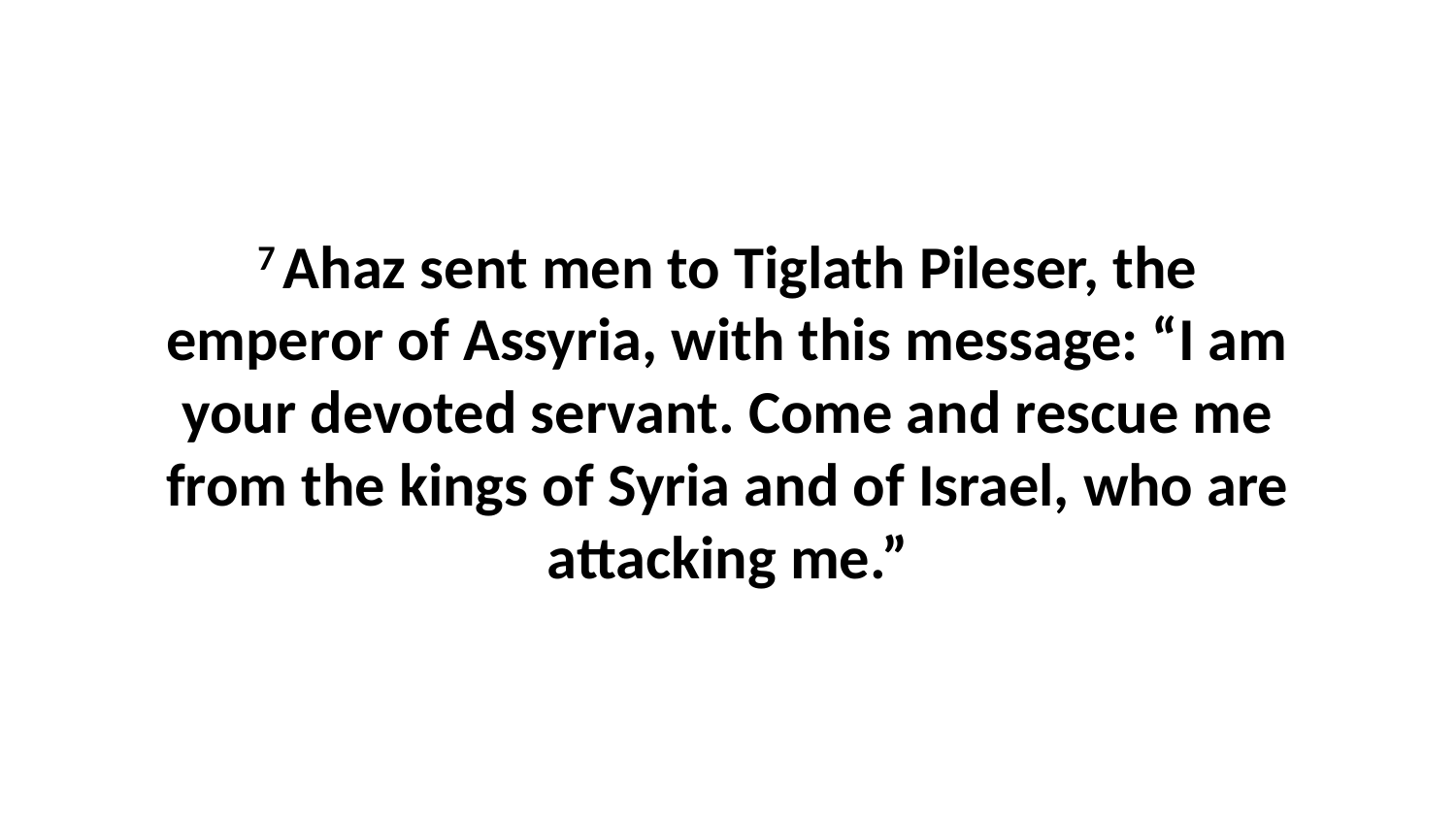

7 Ahaz sent men to Tiglath Pileser, the emperor of Assyria, with this message: “I am your devoted servant. Come and rescue me from the kings of Syria and of Israel, who are attacking me.”